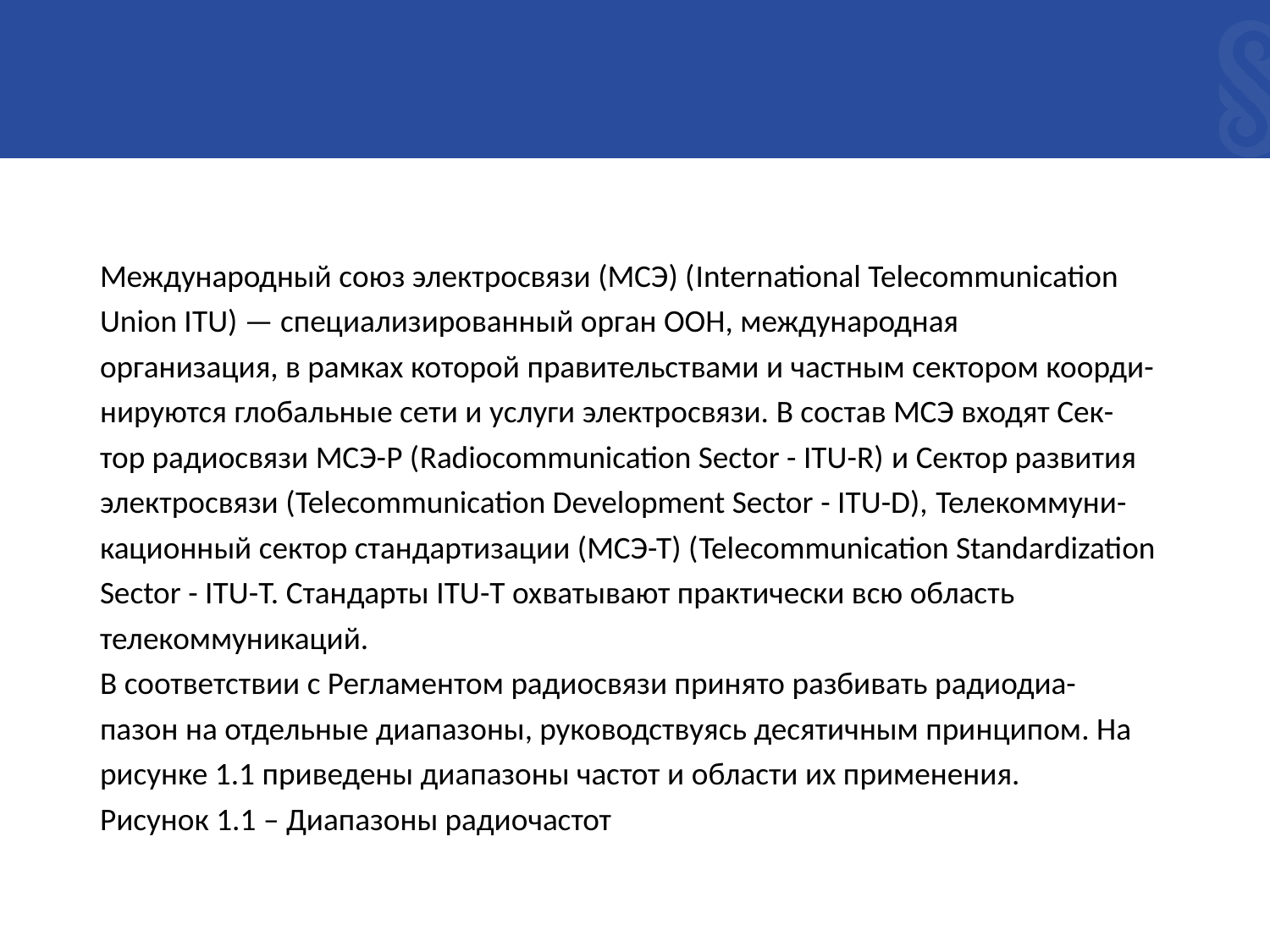

Международный союз электросвязи (МСЭ) (International Telecommunication
Union ITU) — специализированный орган ООН, международная
организация, в рамках которой правительствами и частным сектором коорди-
нируются глобальные сети и услуги электросвязи. В состав МСЭ входят Сек-
тор радиосвязи МСЭ-Р (Radiocommunication Sector - ITU-R) и Сектор развития
электросвязи (Telecommunication Development Sector - ITU-D), Телекоммуни-
кационный сектор стандартизации (МСЭ-Т) (Telecommunication Standardization
Sector - ITU-T. Стандарты ITU-T охватывают практически всю область
телекоммуникаций.
В соответствии с Регламентом радиосвязи принято разбивать радиодиа-
пазон на отдельные диапазоны, руководствуясь десятичным принципом. На
рисунке 1.1 приведены диапазоны частот и области их применения.
Рисунок 1.1 – Диапазоны радиочастот